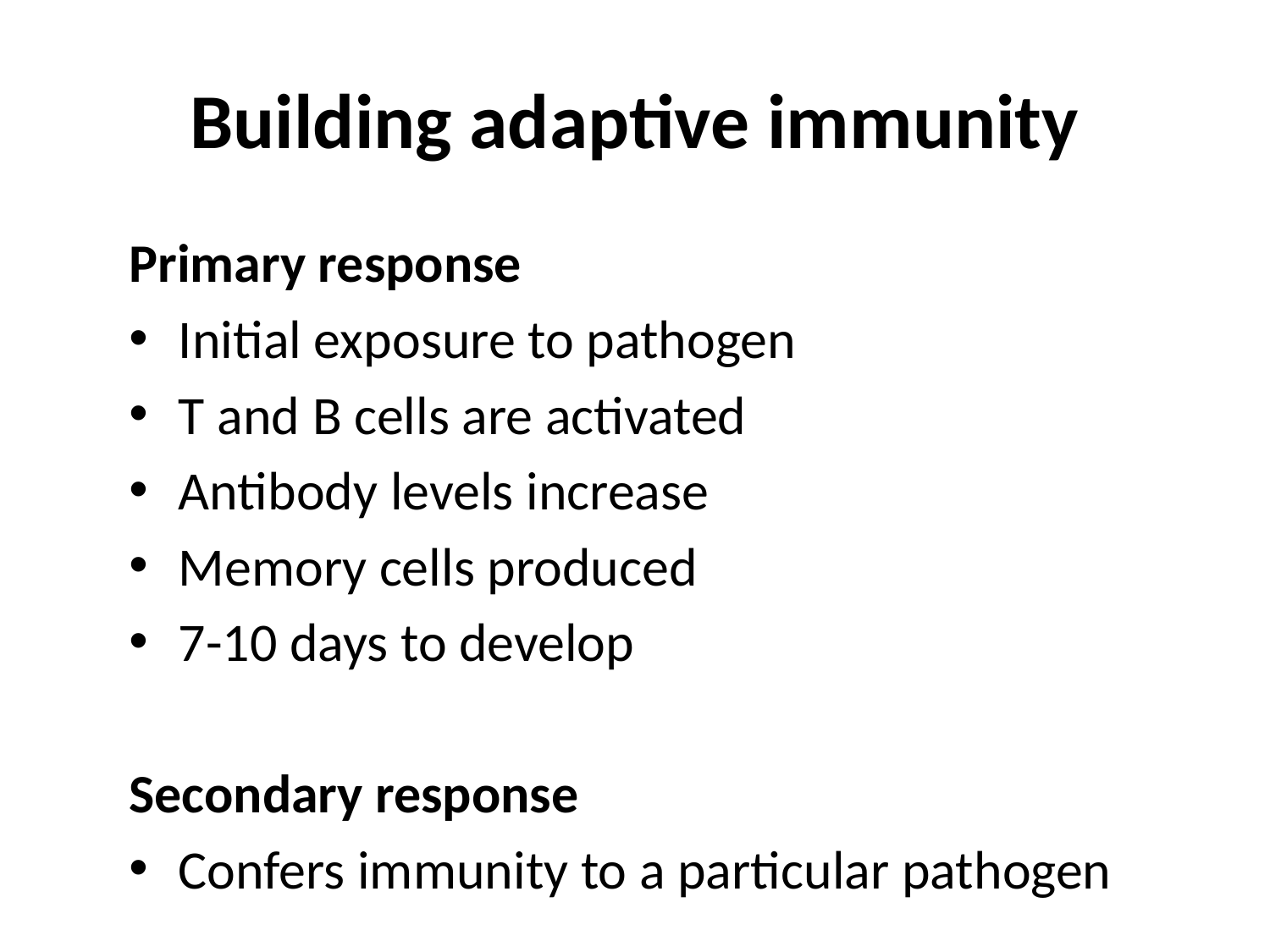

# Building adaptive immunity
Primary response
Initial exposure to pathogen
T and B cells are activated
Antibody levels increase
Memory cells produced
7-10 days to develop

Secondary response
Confers immunity to a particular pathogen